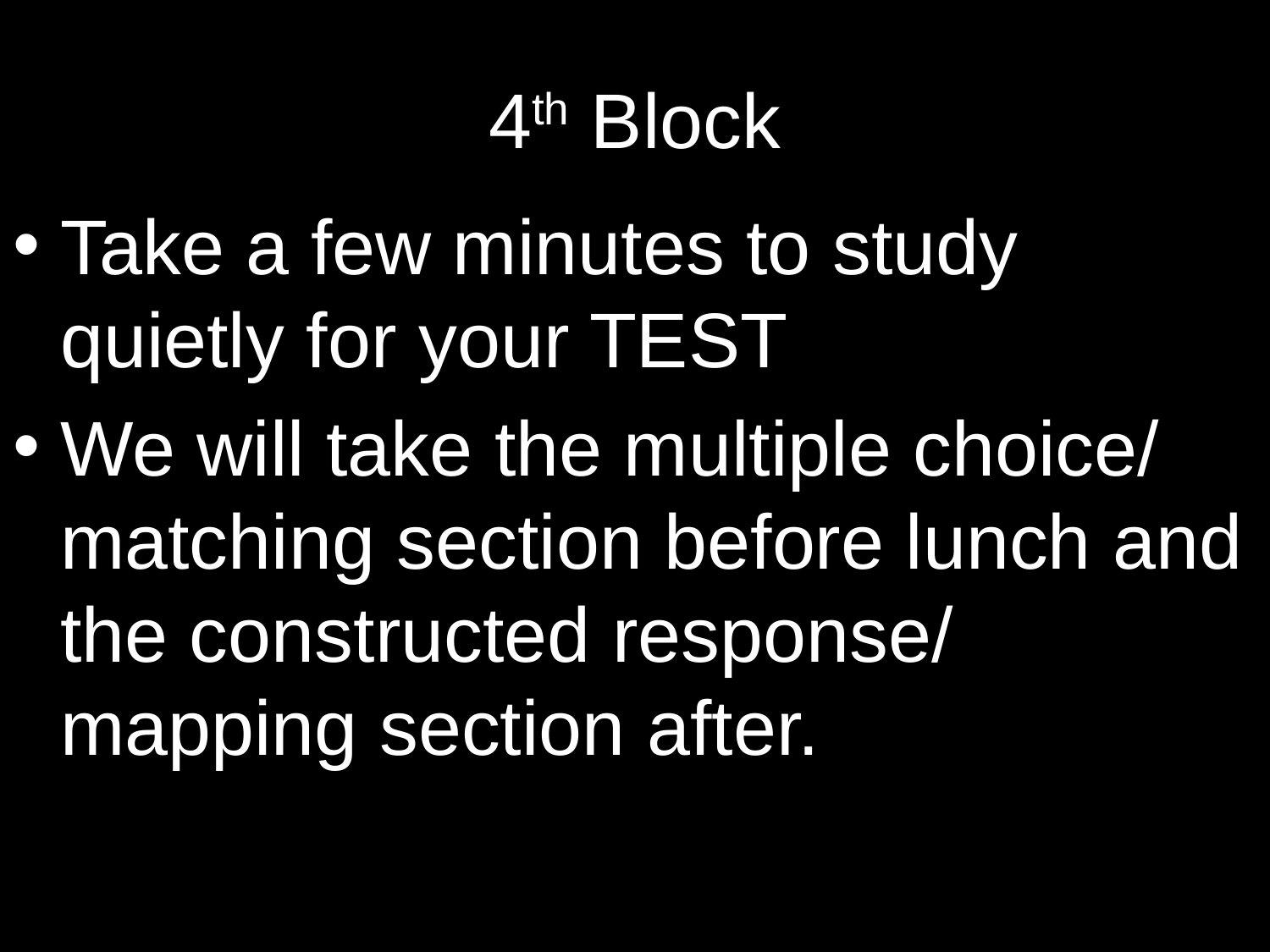

# 4th Block
Take a few minutes to study quietly for your TEST
We will take the multiple choice/ matching section before lunch and the constructed response/ mapping section after.